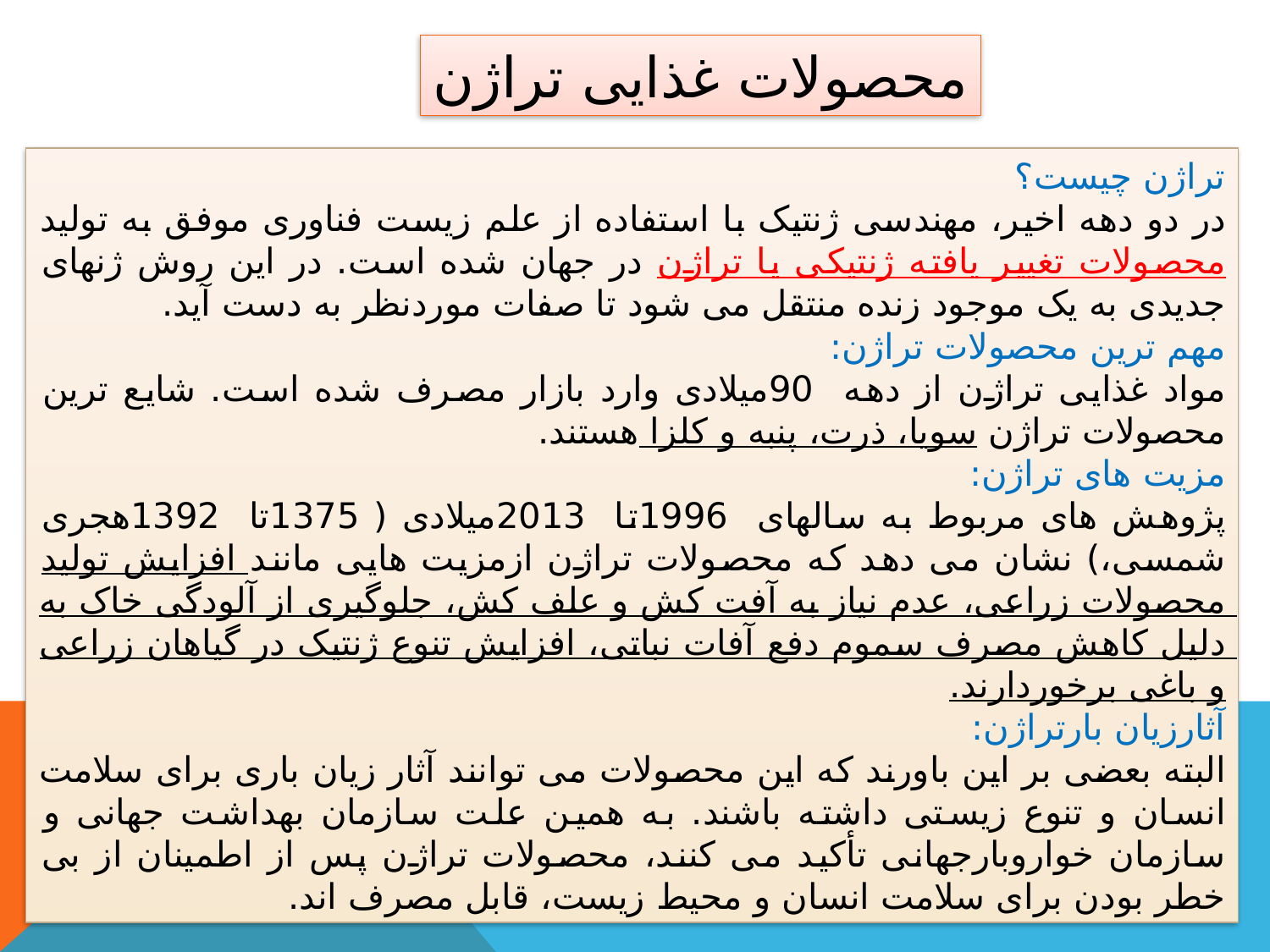

محصولات غذایی تراژن
تراژن چیست؟
در دو دهه اخیر، مهندسی ژنتیک با استفاده از علم زیست فناوری موفق به تولید محصولات تغییر یافته ژنتیکی یا تراژن در جهان شده است. در این روش ژنهای جدیدی به یک موجود زنده منتقل می شود تا صفات موردنظر به دست آید.
مهم ترین محصولات تراژن:
مواد غذایی تراژن از دهه  90میلادی وارد بازار مصرف شده است. شایع ترین محصولات تراژن سویا، ذرت، پنبه و کلزا هستند.
مزیت های تراژن:
پژوهش های مربوط به سالهای  1996تا  2013میلادی ( 1375تا  1392هجری شمسی،) نشان می دهد که محصولات تراژن ازمزیت هایی مانند افزایش تولید محصولات زراعی، عدم نیاز به آفت کش و علف کش، جلوگیری از آلودگی خاک به دلیل کاهش مصرف سموم دفع آفات نباتی، افزایش تنوع ژنتیک در گیاهان زراعی و باغی برخوردارند.
آثارزیان بارتراژن:
البته بعضی بر این باورند که این محصولات می توانند آثار زیان باری برای سلامت انسان و تنوع زیستی داشته باشند. به همین علت سازمان بهداشت جهانی و سازمان خواروبارجهانی تأکید می کنند، محصولات تراژن پس از اطمینان از بی خطر بودن برای سلامت انسان و محیط زیست، قابل مصرف اند.